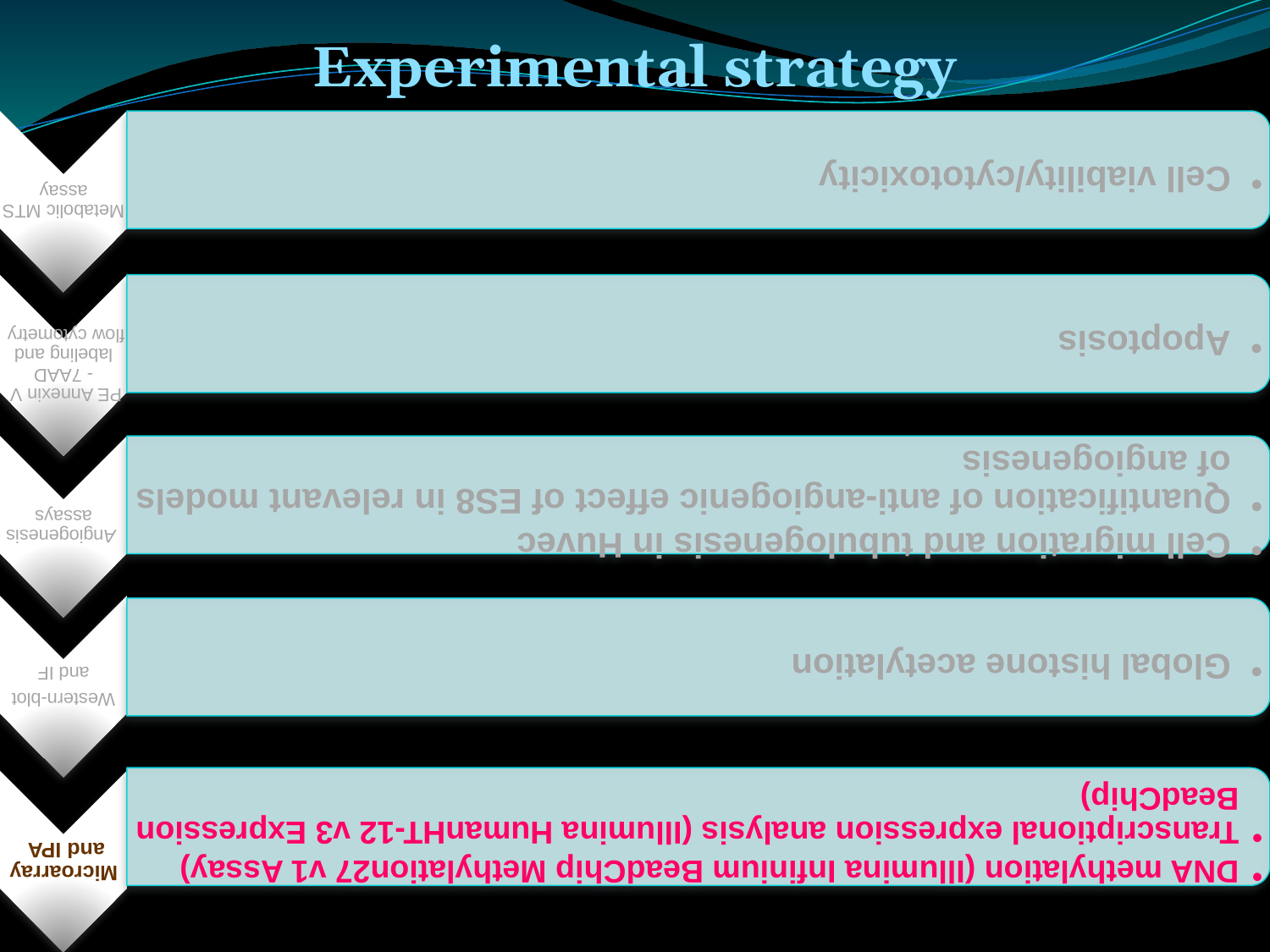

Experimental strategy
Western-blot
and IF
Global histone acetylation
Microarray and IPA
DNA methylation (Illumina Infinium BeadChip Methylation27 v1 Assay)
Transcriptional expression analysis (Illumina HumanHT-12 v3 Expression BeadChip)
Metabolic MTS assay
Cell viability/cytotoxicity
PE Annexin V  - 7AAD labeling and flow cytometry
Apoptosis
 Angiogenesis assays
Cell migration and tubulogenesis in Huvec
Quantification of anti-angiogenic effect of ES8 in relevant models of angiogenesis